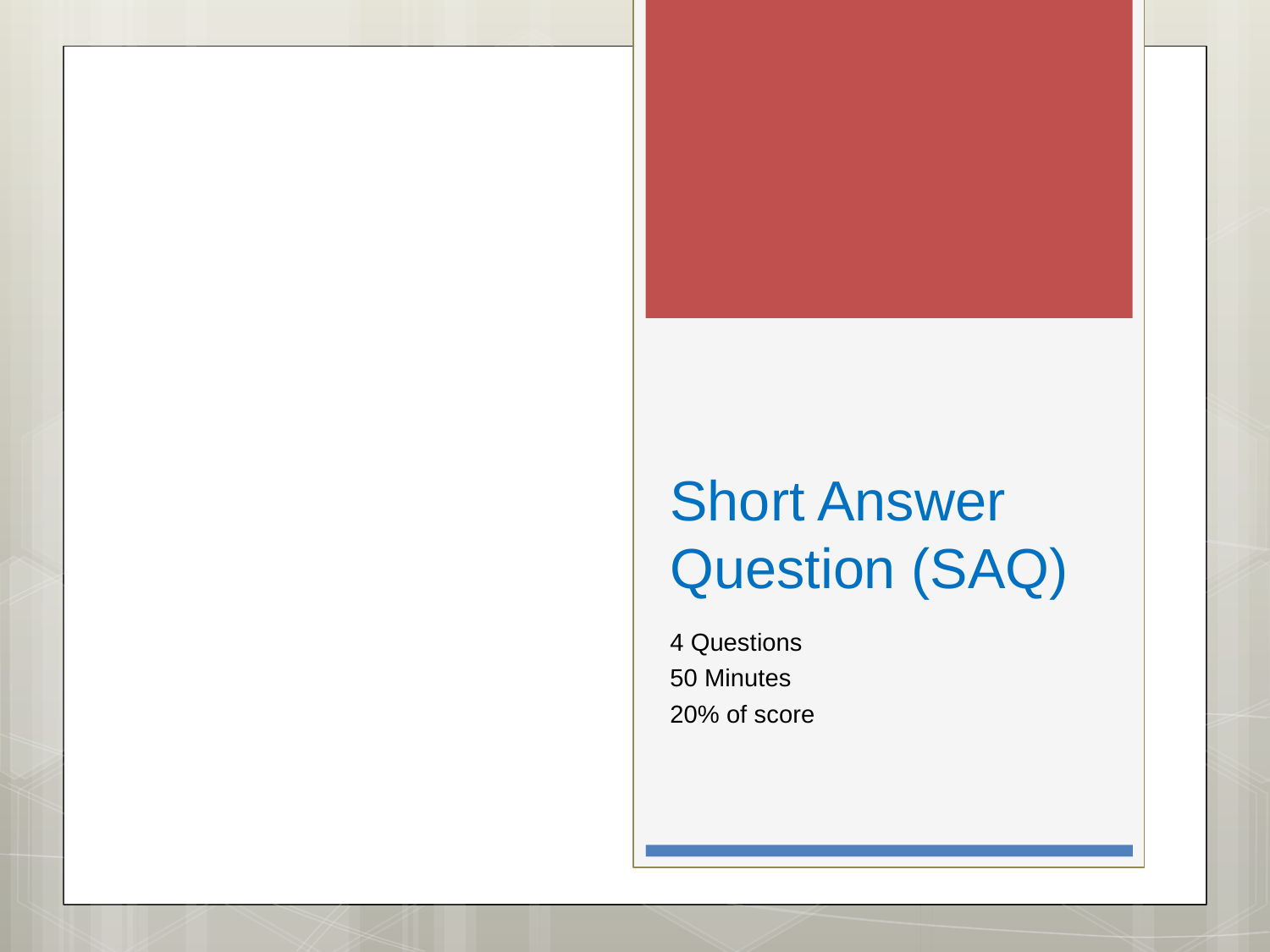

# Short Answer Question (SAQ)
4 Questions
50 Minutes
20% of score